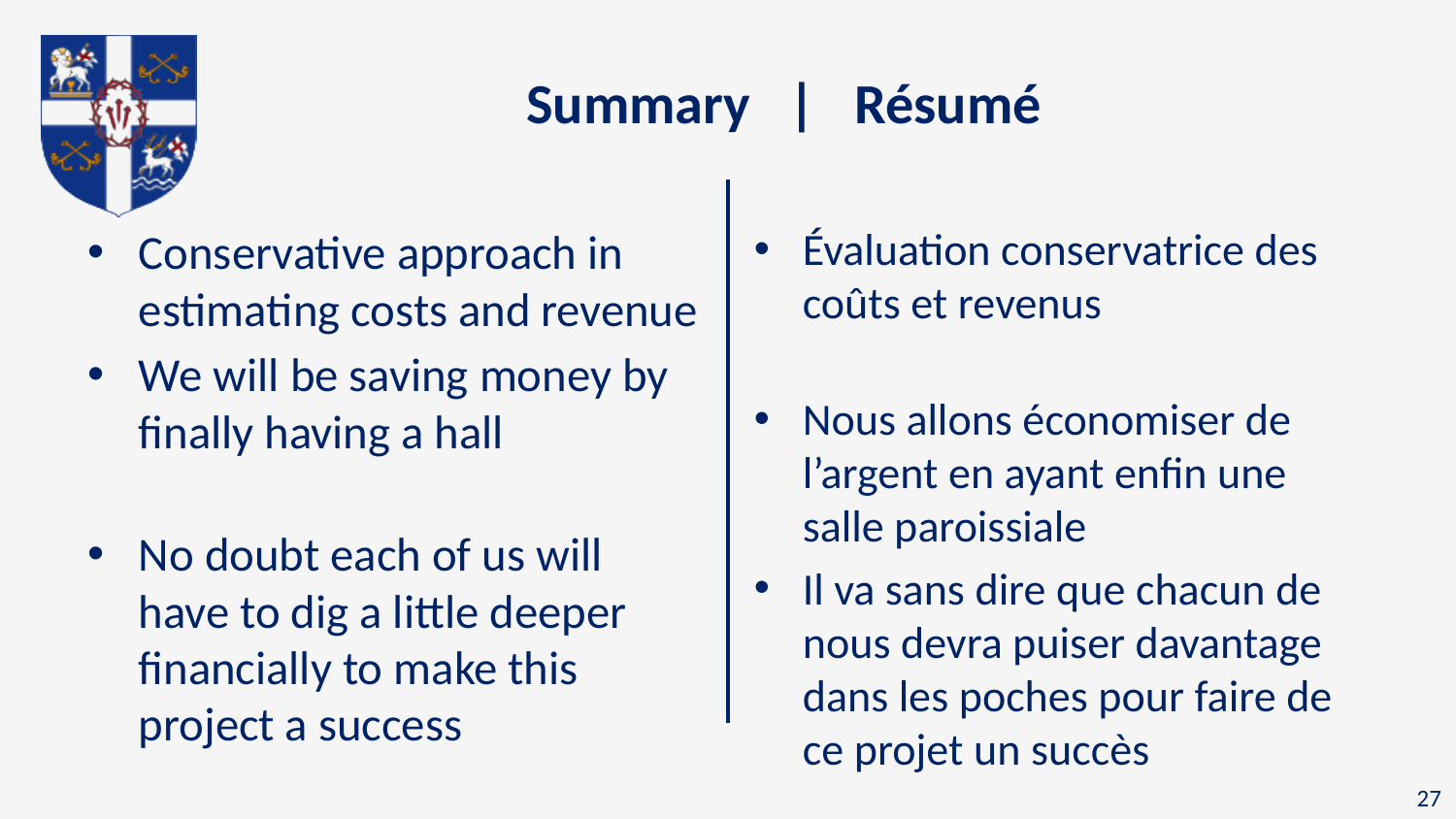

# Summary   |   Résumé
Évaluation conservatrice des coûts et revenus
Nous allons économiser de l’argent en ayant enfin une salle paroissiale
Il va sans dire que chacun de nous devra puiser davantage dans les poches pour faire de ce projet un succès
Conservative approach in estimating costs and revenue
We will be saving money by finally having a hall
No doubt each of us will have to dig a little deeper financially to make this project a success
27